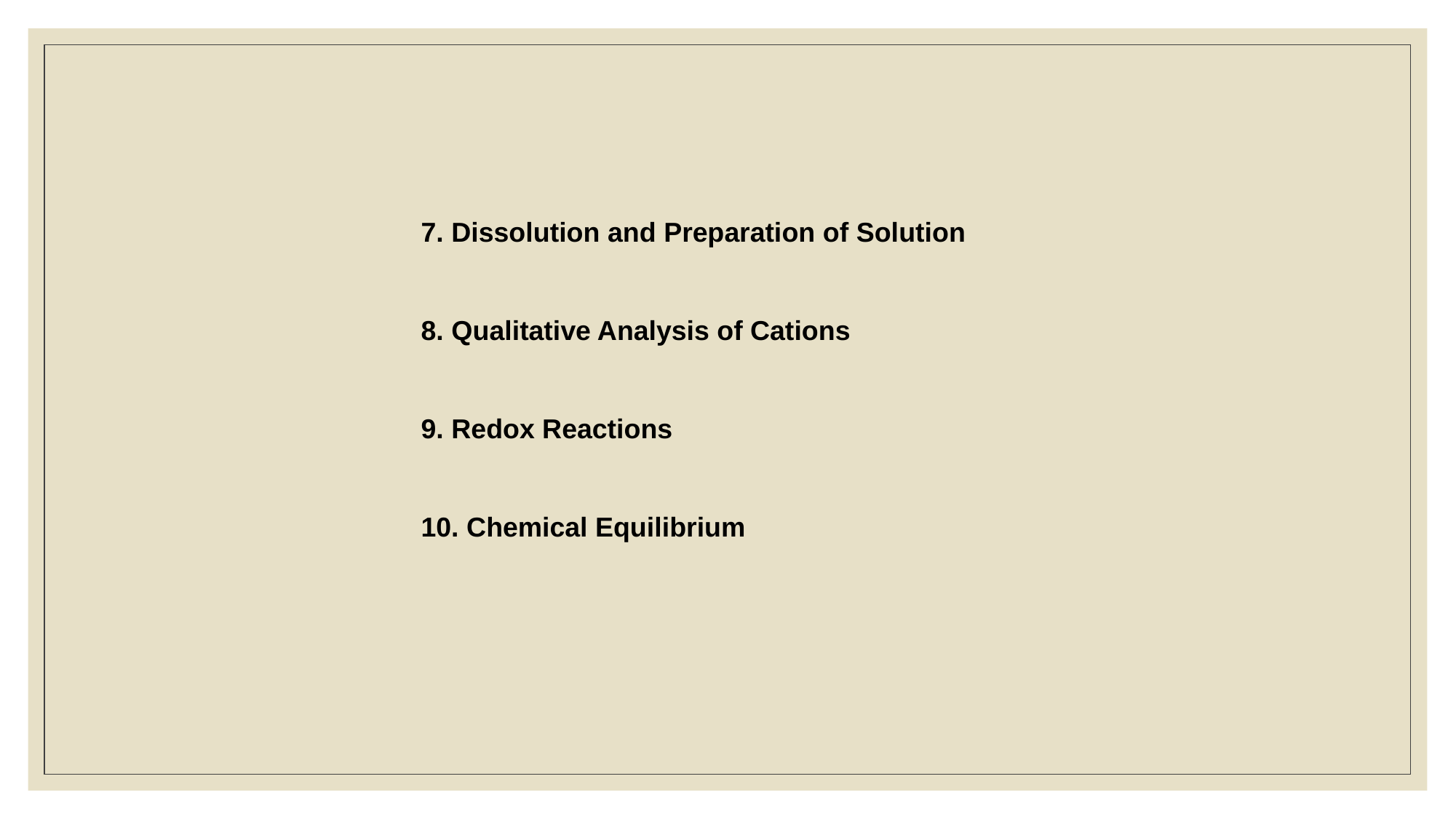

7. Dissolution and Preparation of Solution

8. Qualitative Analysis of Cations

9. Redox Reactions

10. Chemical Equilibrium